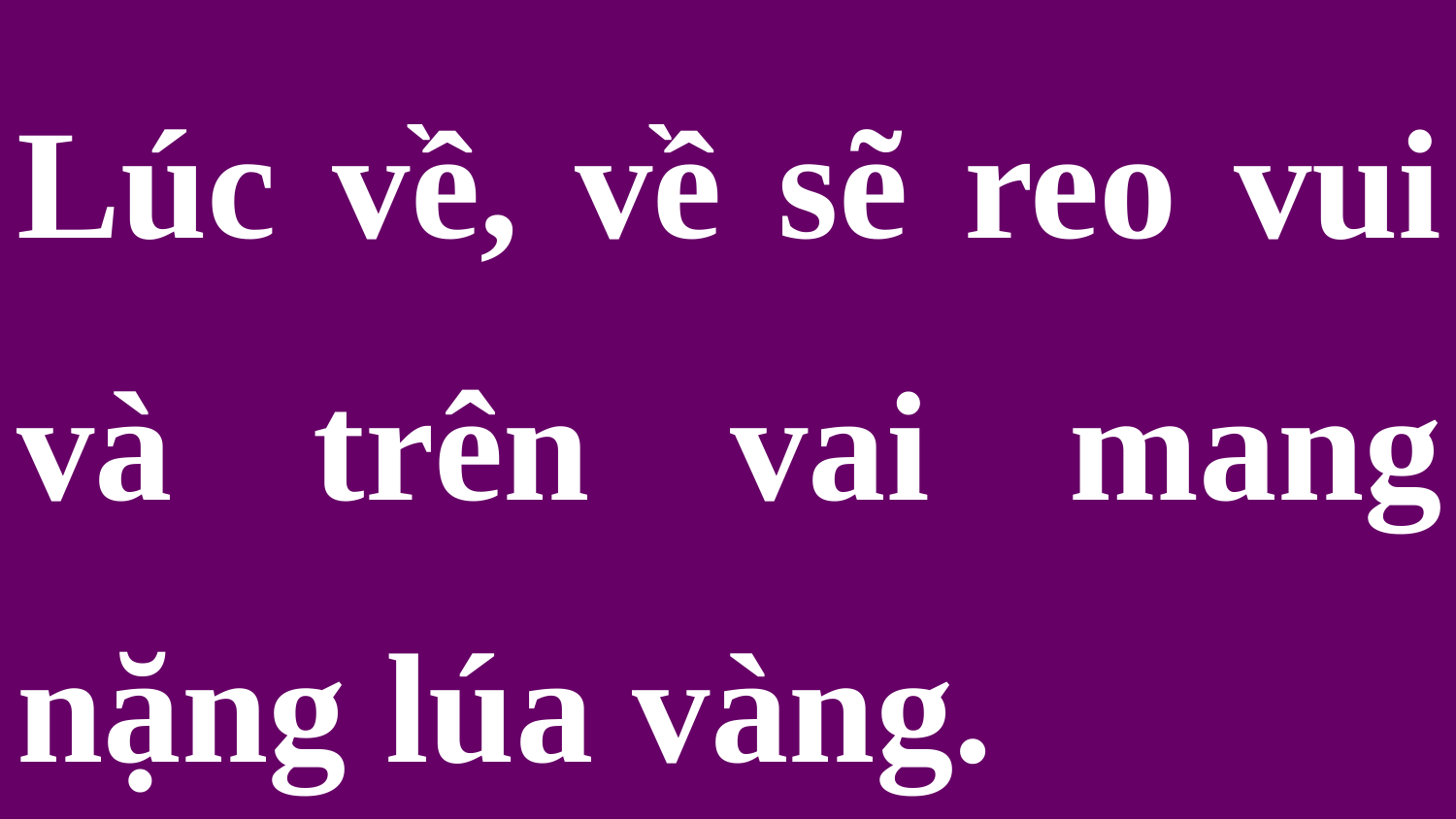

Lúc về, về sẽ reo vui và trên vai mang nặng lúa vàng.